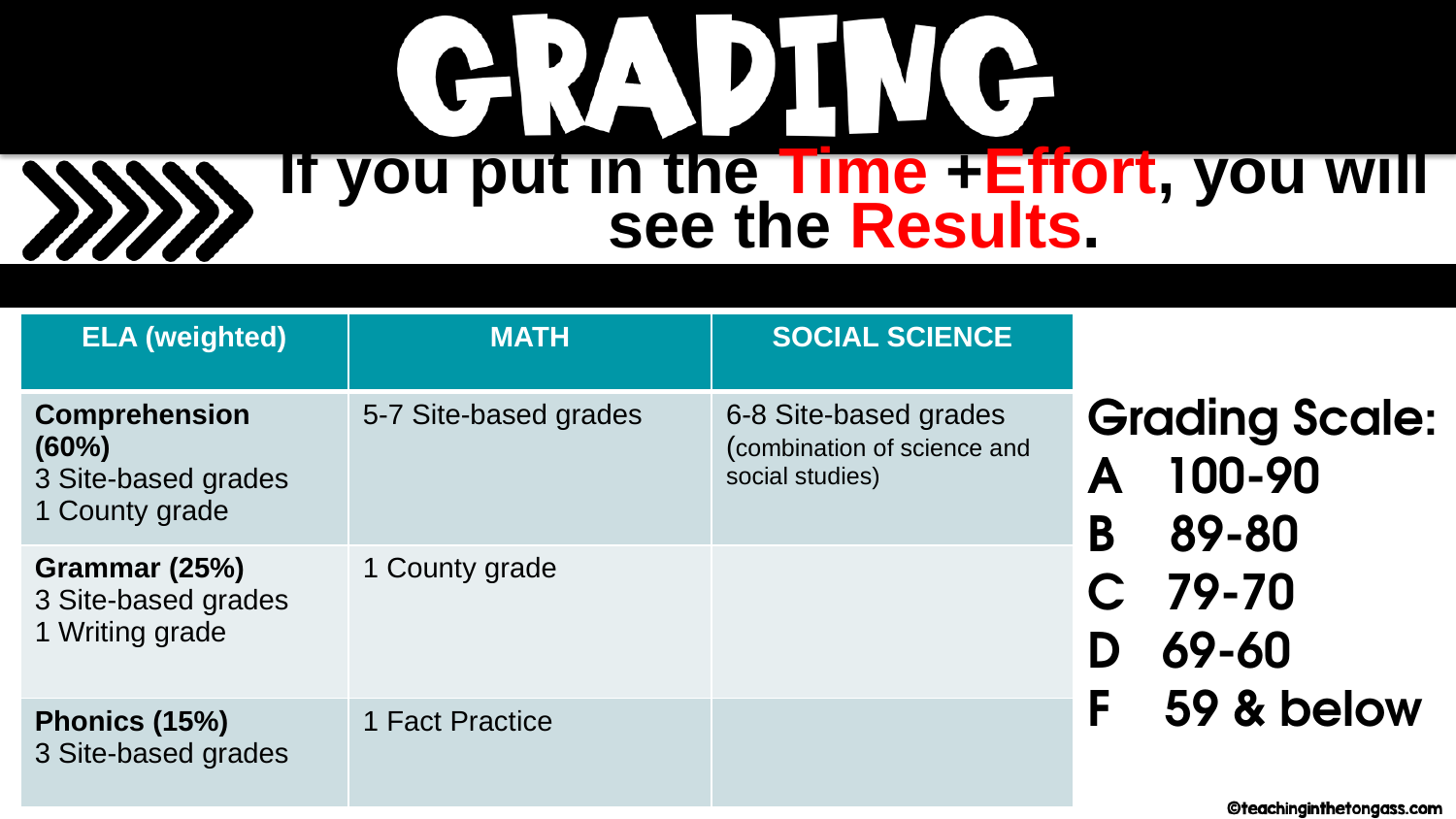

If you put in the Time +Effort, you will see the Results.
| ELA (weighted) | MATH | SOCIAL SCIENCE |
| --- | --- | --- |
| Comprehension (60%) 3 Site-based grades 1 County grade | 5-7 Site-based grades | 6-8 Site-based grades (combination of science and social studies) |
| Grammar (25%) 3 Site-based grades 1 Writing grade | 1 County grade |  |
| Phonics (15%) 3 Site-based grades | 1 Fact Practice |  |
Grading Scale:
A   100-90
B    89-80
C   79-70
D   69-60
F    59 & below